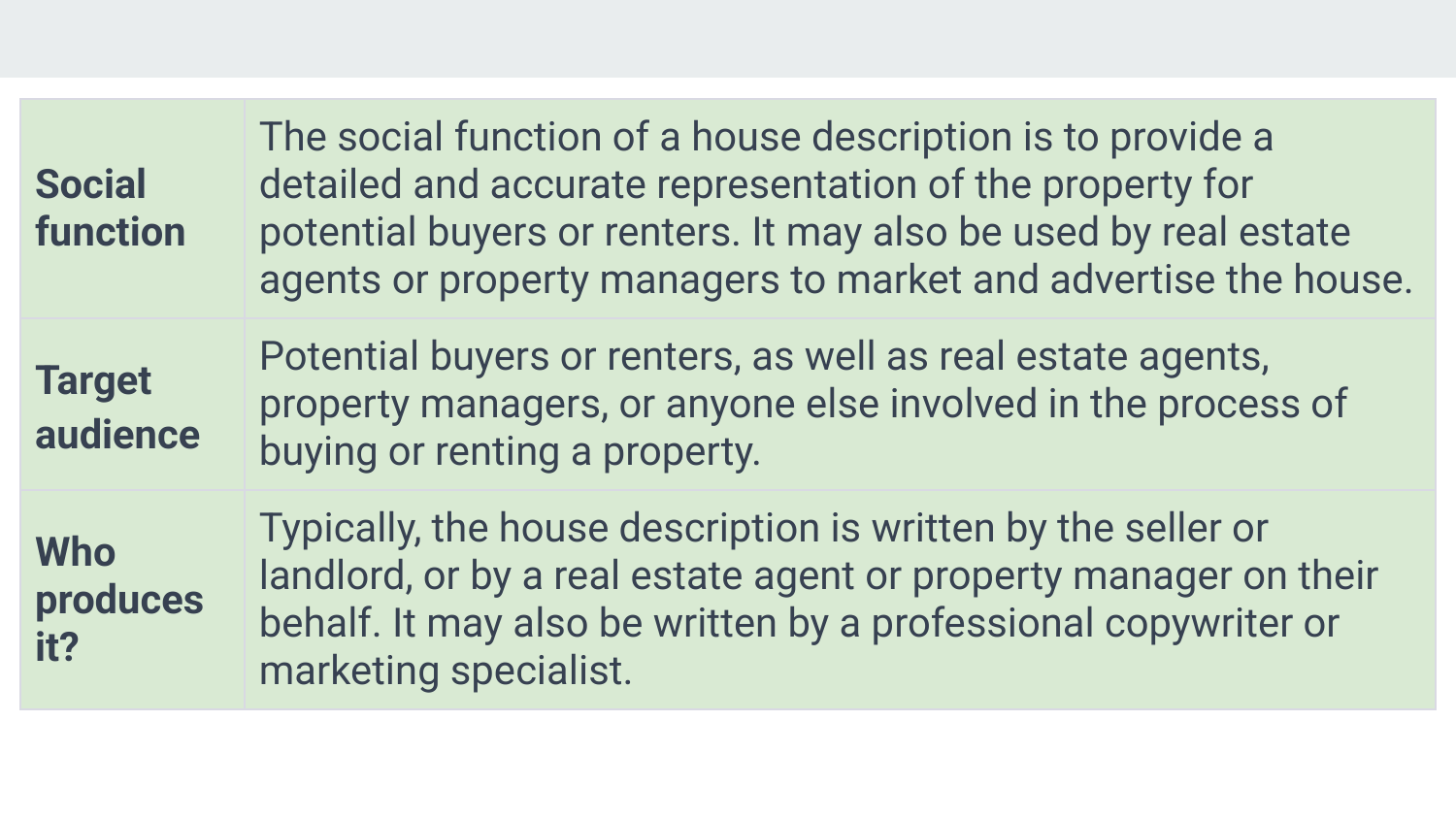

| Social function | The social function of a house description is to provide a detailed and accurate representation of the property for potential buyers or renters. It may also be used by real estate agents or property managers to market and advertise the house. |
| --- | --- |
| Target audience | Potential buyers or renters, as well as real estate agents, property managers, or anyone else involved in the process of buying or renting a property. |
| Who produces it? | Typically, the house description is written by the seller or landlord, or by a real estate agent or property manager on their behalf. It may also be written by a professional copywriter or marketing specialist. |